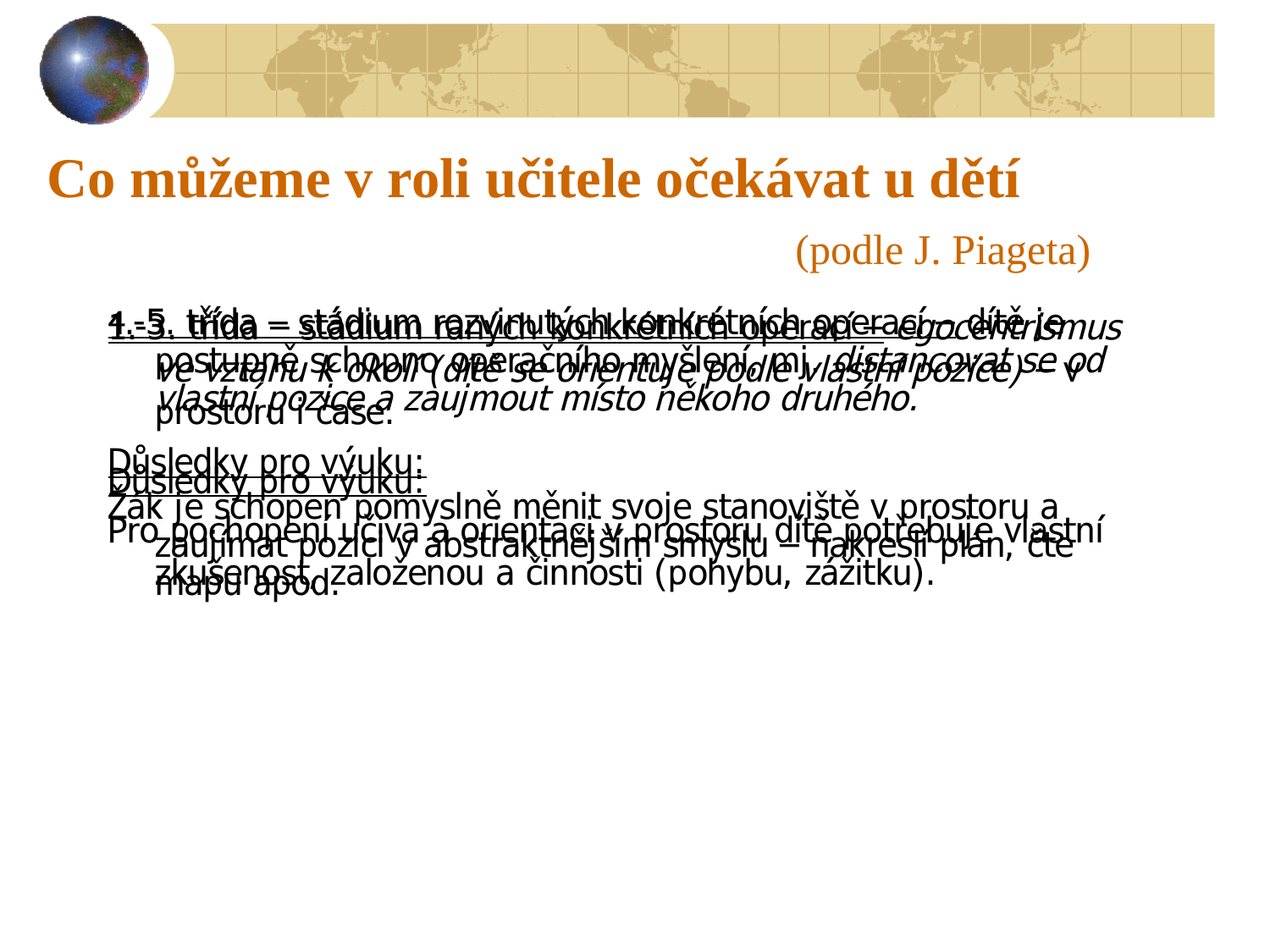

# Co můžeme v roli učitele očekávat u dětí 						        (podle J. Piageta)
1.-3. třída – stádium raných konkrétních operací – egocentrismus ve vztahu k okolí (dítě se orientuje podle vlastní pozice) – v prostoru i čase.

Důsledky pro výuku:
Pro pochopení učiva a orientaci v prostoru dítě potřebuje vlastní zkušenost, založenou a činnosti (pohybu, zážitku).
4.-5. třída – stádium rozvinutých konkrétních operací – dítě je postupně schopno operačního myšlení, mj. distancovat se od vlastní pozice a zaujmout místo někoho druhého.

Důsledky pro výuku:
Žák je schopen pomyslně měnit svoje stanoviště v prostoru a zaujímat pozici v abstraktnějším smyslu – nakreslí plán, čte mapu apod.